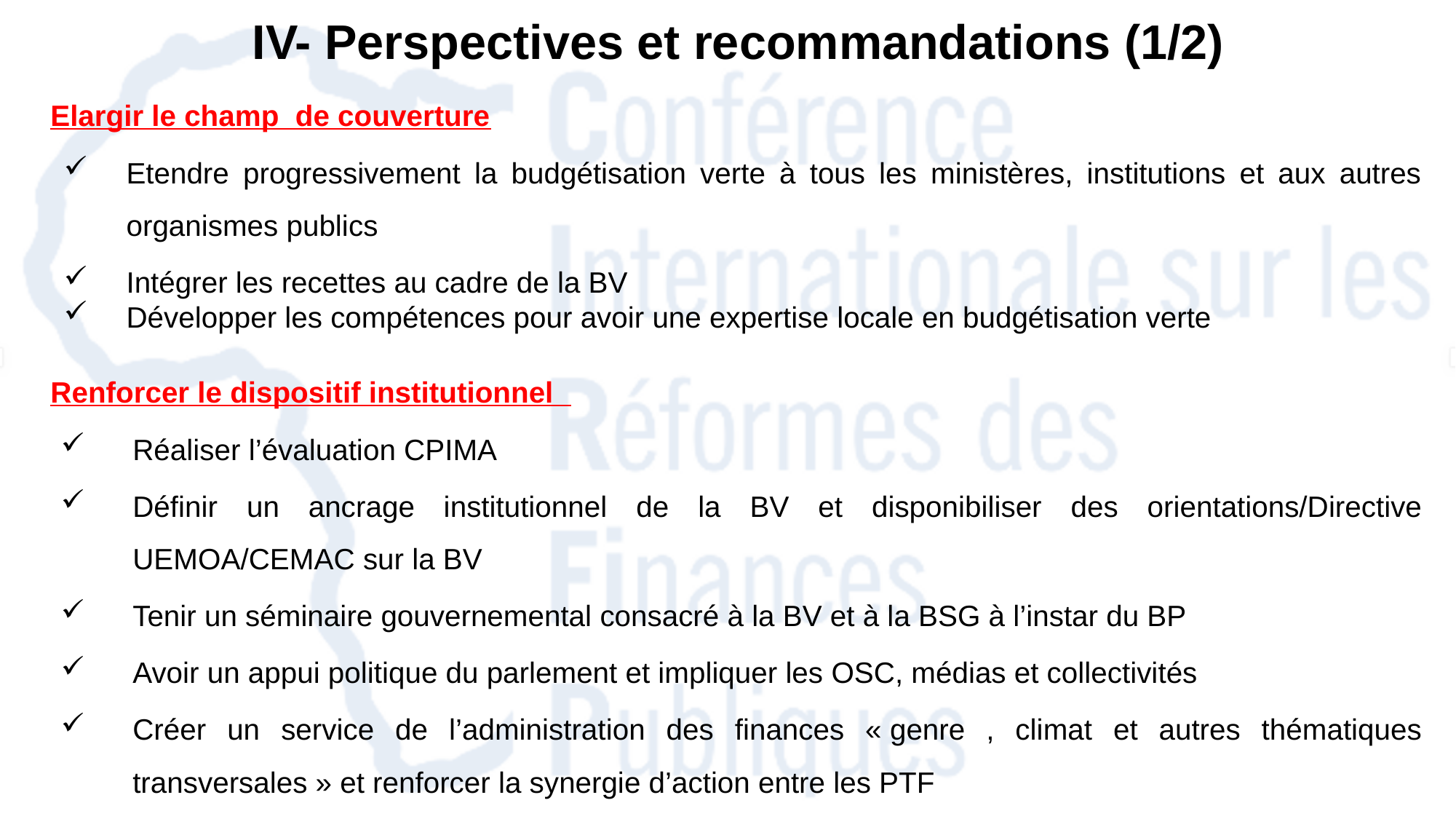

# IV- Perspectives et recommandations (1/2)

Elargir le champ  de couverture
Etendre progressivement la budgétisation verte à tous les ministères, institutions et aux autres organismes publics
Intégrer les recettes au cadre de la BV
Développer les compétences pour avoir une expertise locale en budgétisation verte

Renforcer le dispositif institutionnel
Réaliser l’évaluation CPIMA
Définir un ancrage institutionnel de la BV et disponibiliser des orientations/Directive UEMOA/CEMAC sur la BV
Tenir un séminaire gouvernemental consacré à la BV et à la BSG à l’instar du BP
Avoir un appui politique du parlement et impliquer les OSC, médias et collectivités
Créer un service de l’administration des finances « genre , climat et autres thématiques transversales » et renforcer la synergie d’action entre les PTF